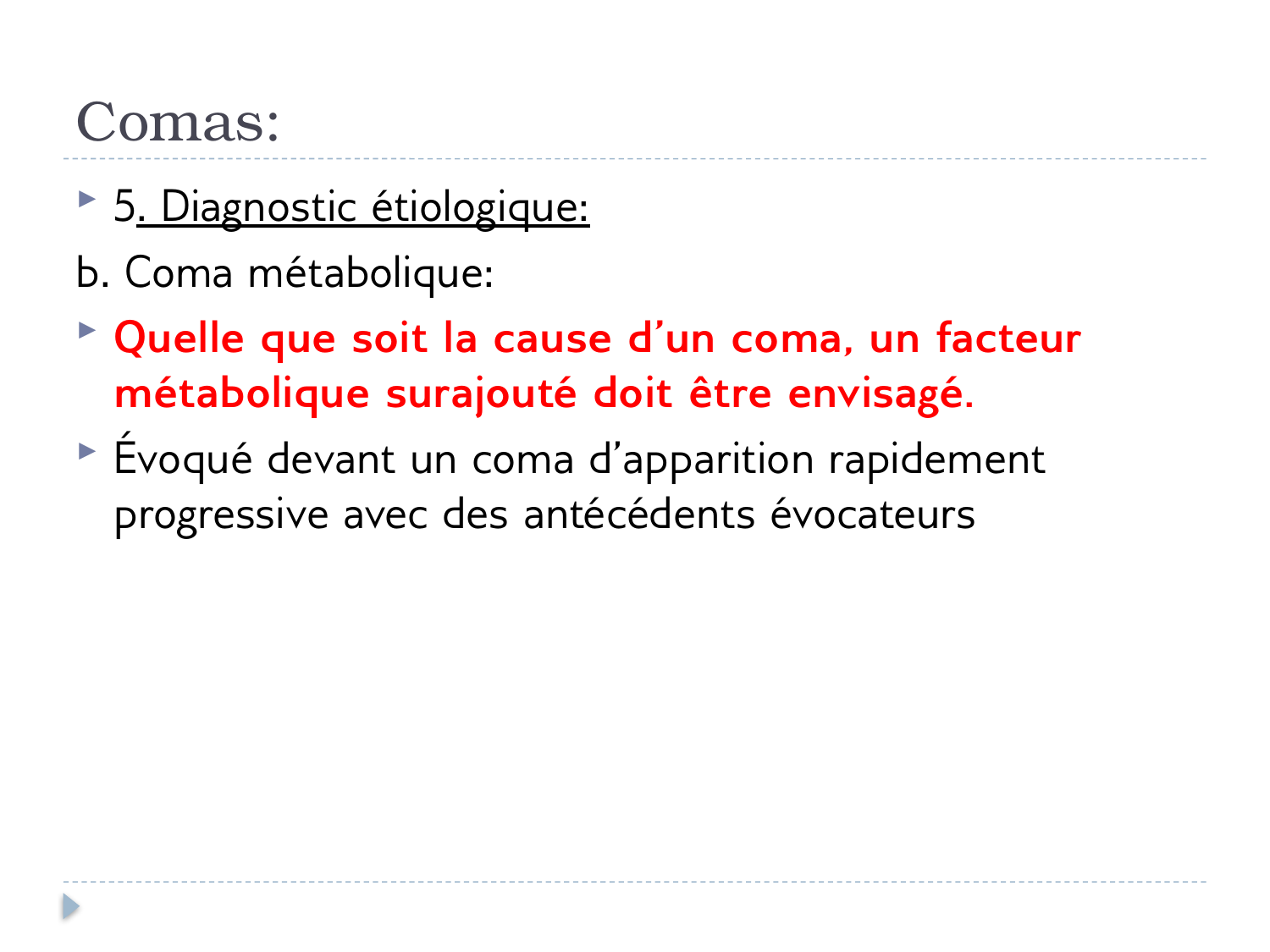

# Comas:
5. Diagnostic étiologique:
b. Coma métabolique:
Quelle que soit la cause d’un coma, un facteur métabolique surajouté doit être envisagé.
Évoqué devant un coma d’apparition rapidement progressive avec des antécédents évocateurs